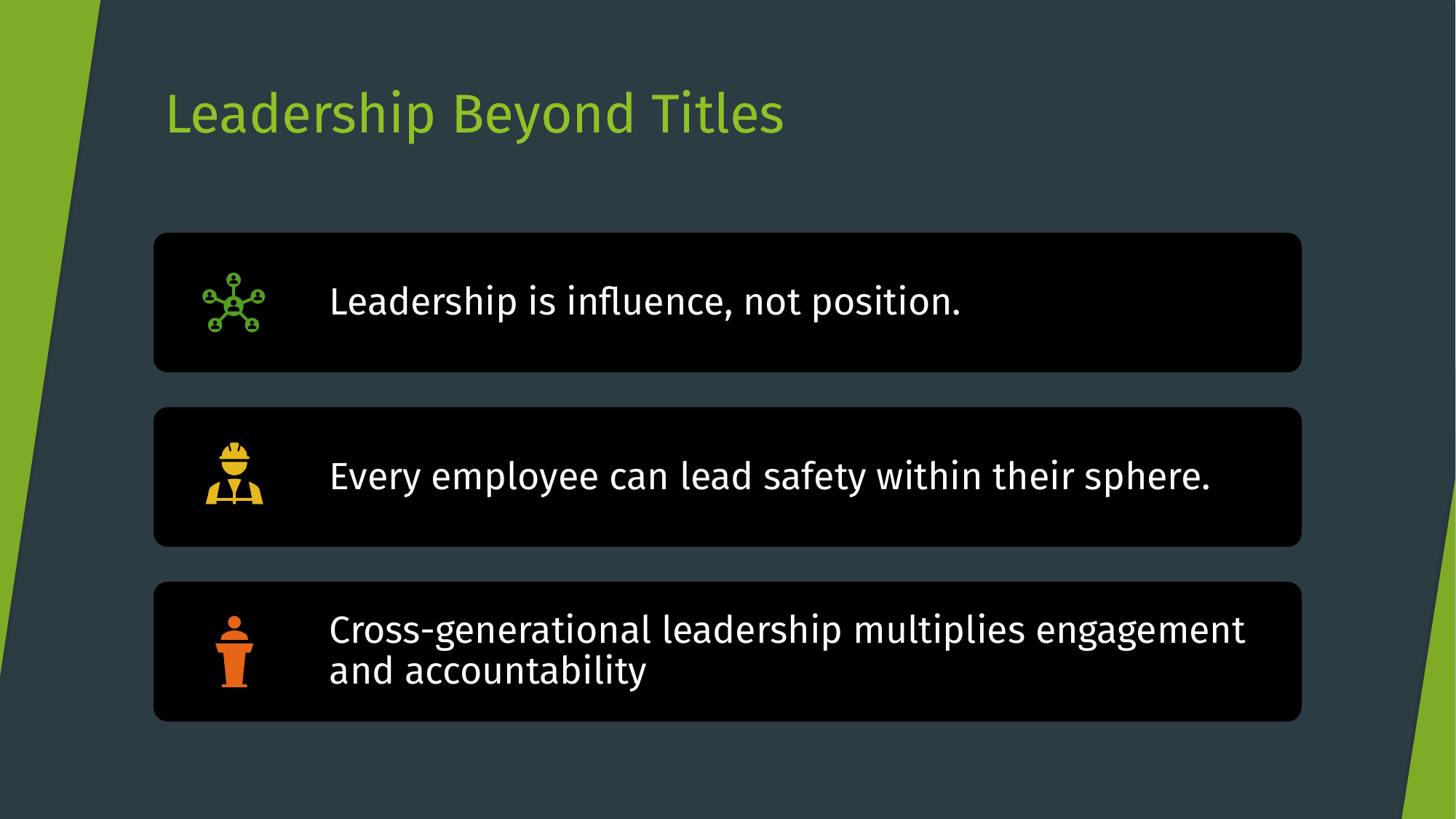

# Leadership Beyond Titles
Leadership is influence, not position.
Every employee can lead safety within their sphere.
Cross-generational leadership multiplies engagement and accountability